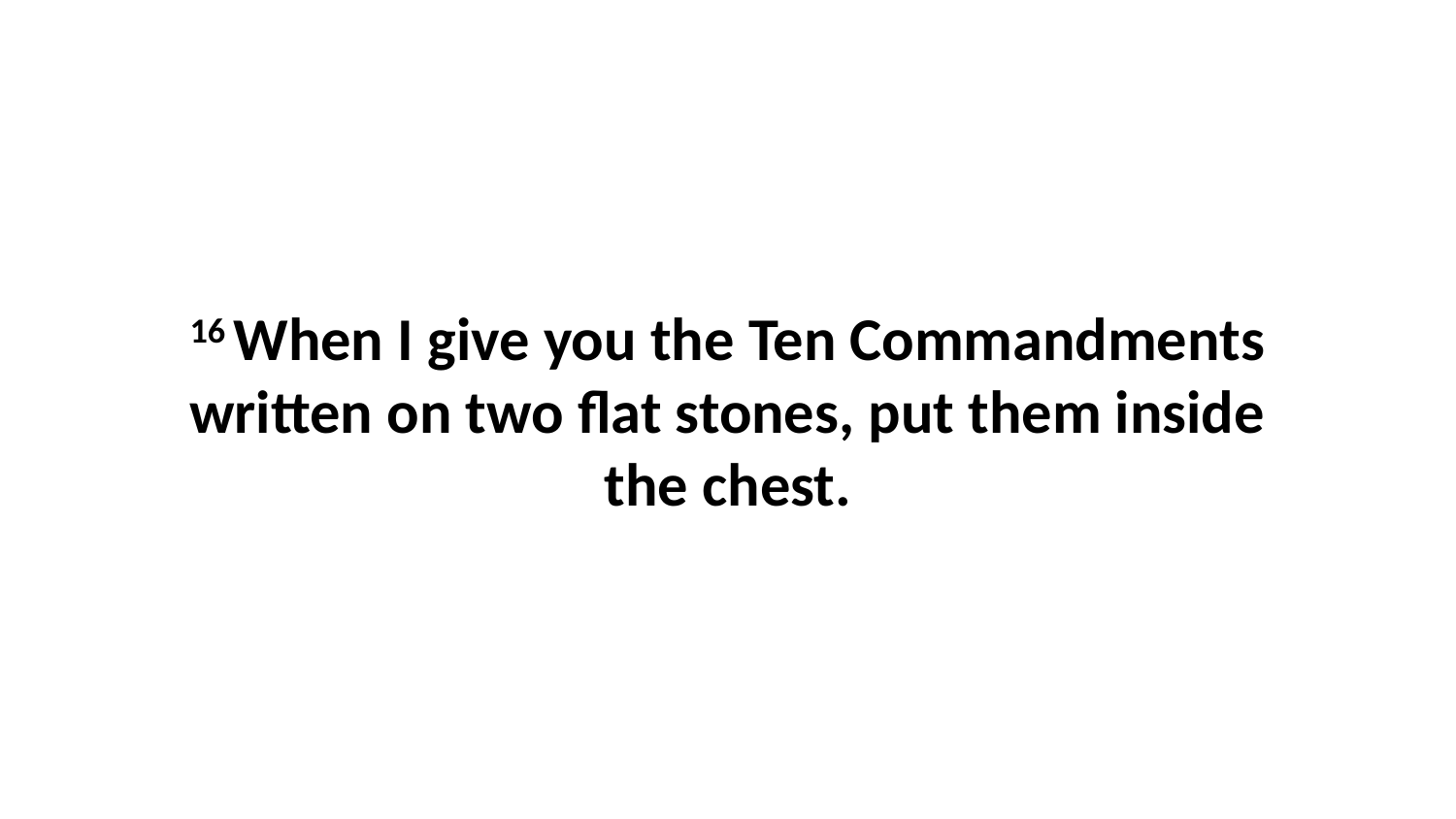

16 When I give you the Ten Commandments written on two flat stones, put them inside the chest.